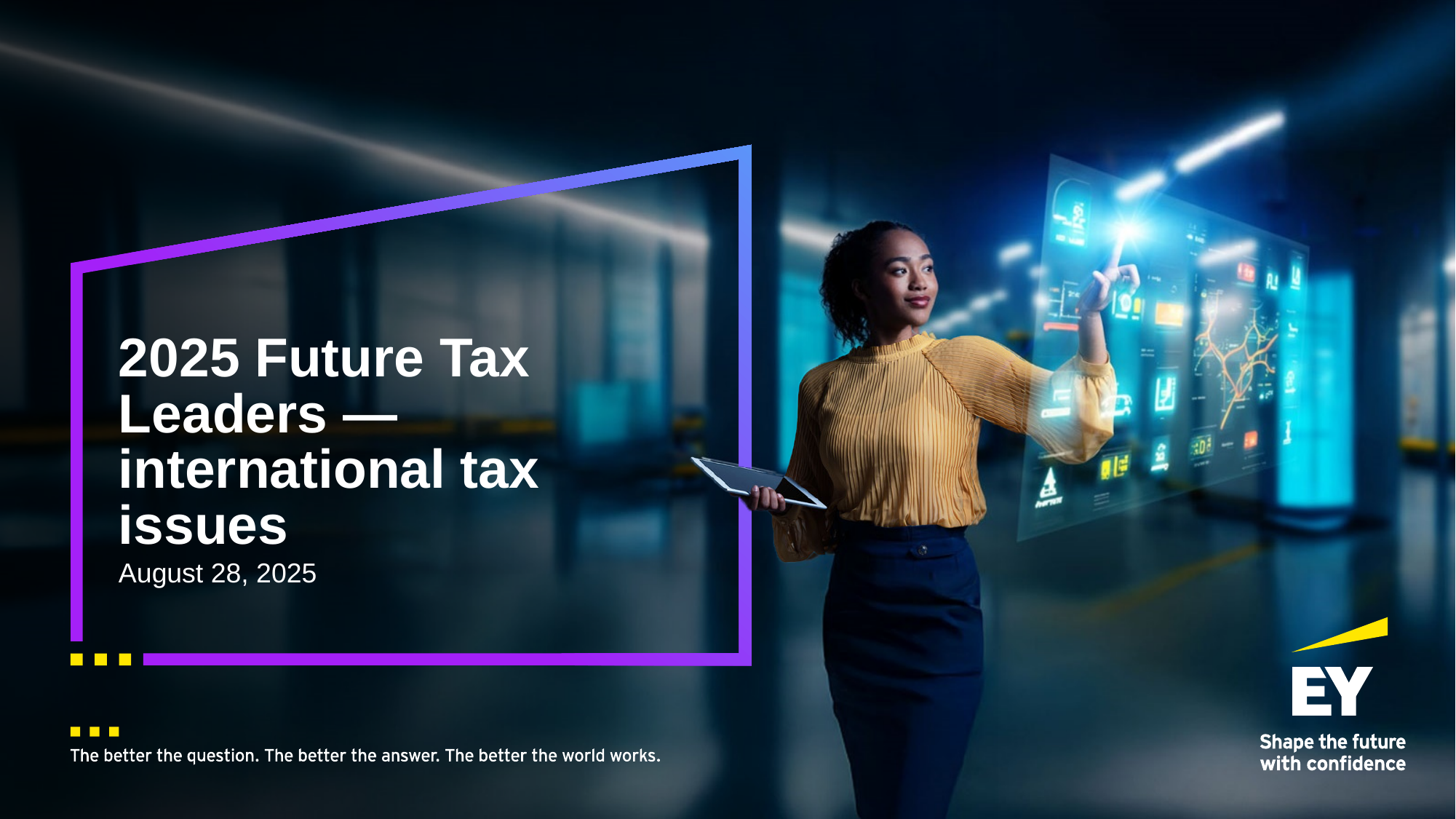

2025 Future Tax Leaders — international tax issues
August 28, 2025